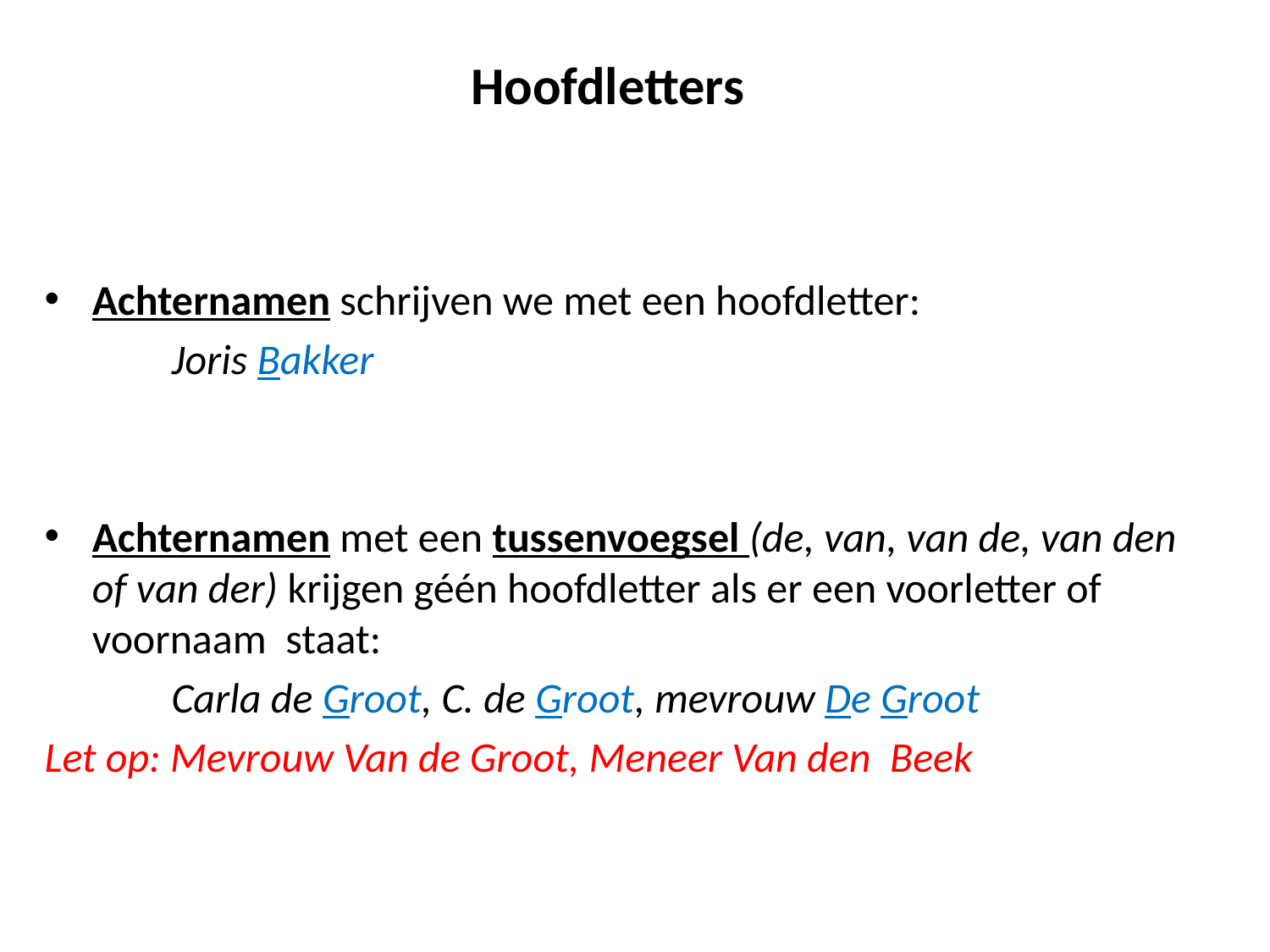

# Hoofdletters

Achternamen schrijven we met een hoofdletter:
	Joris Bakker

Achternamen met een tussenvoegsel (de, van, van de, van den of van der) krijgen géén hoofdletter als er een voorletter of voornaam  staat:
	Carla de Groot, C. de Groot, mevrouw De Groot
Let op: Mevrouw Van de Groot, Meneer Van den  Beek